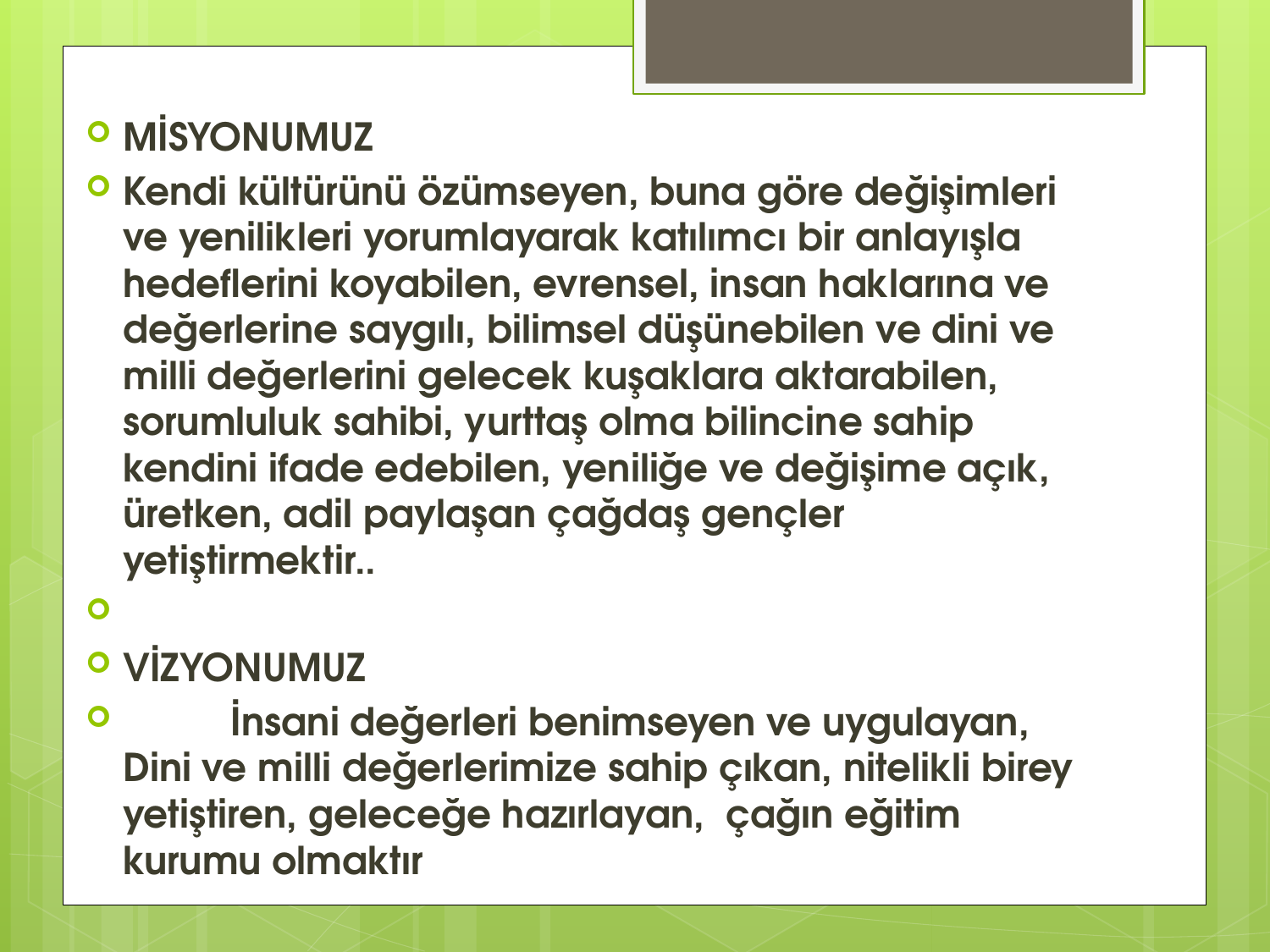

MİSYONUMUZ
Kendi kültürünü özümseyen, buna göre değişimleri ve yenilikleri yorumlayarak katılımcı bir anlayışla hedeflerini koyabilen, evrensel, insan haklarına ve değerlerine saygılı, bilimsel düşünebilen ve dini ve milli değerlerini gelecek kuşaklara aktarabilen, sorumluluk sahibi, yurttaş olma bilincine sahip kendini ifade edebilen, yeniliğe ve değişime açık, üretken, adil paylaşan çağdaş gençler yetiştirmektir..

VİZYONUMUZ
          İnsani değerleri benimseyen ve uygulayan, Dini ve milli değerlerimize sahip çıkan, nitelikli birey yetiştiren, geleceğe hazırlayan,  çağın eğitim kurumu olmaktır